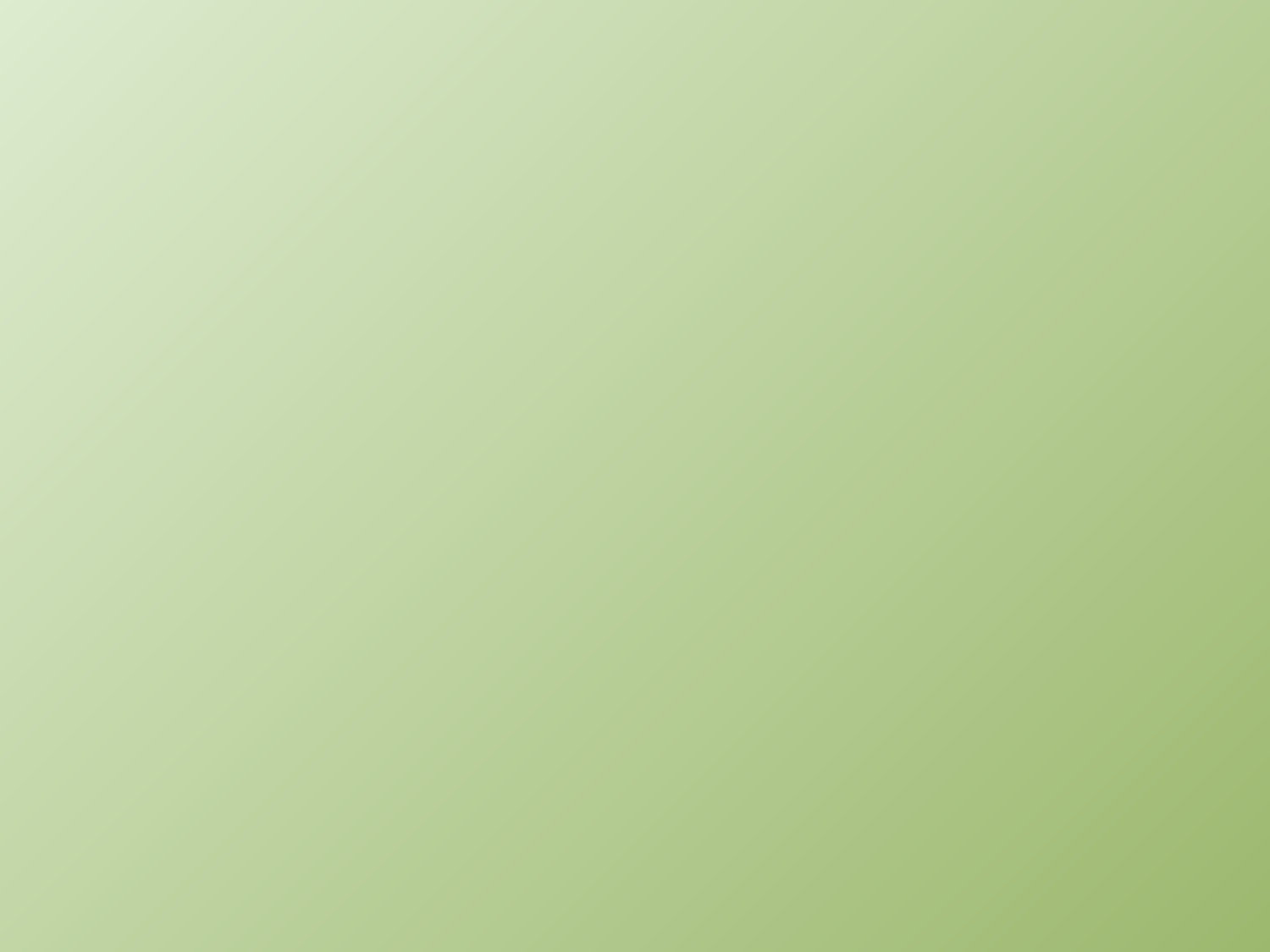

# Deanship of Community Service and Continuing Education Receives His Excellency University Vice